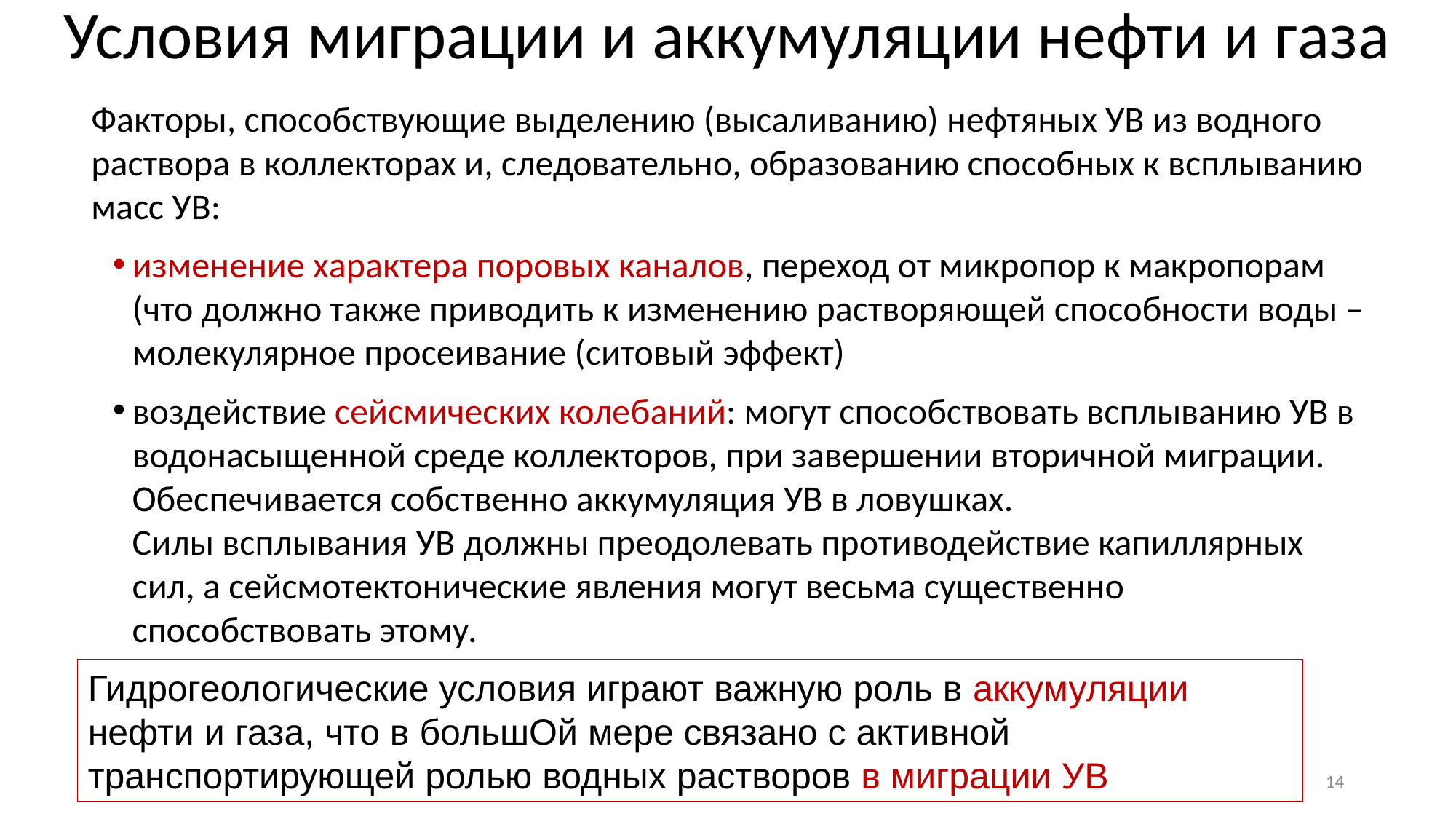

Условия миграции и аккумуляции нефти и газа
Факторы, способствующие выделению (высаливанию) нефтяных УВ из водного раствора в коллекторах и, следовательно, образованию спо­собных к всплыванию масс УВ:
изменение характера поровых каналов, переход от микропор к макропорам (что должно также при­водить к изменению растворяющей способности воды –молекулярное просеивание (ситовый эффект)
воздействие сейсмических коле­баний: могут способствовать всплыванию УВ в водонасыщенной среде кол­лекторов, при завершении вторичной миграции. Обеспечивается собст­венно аккумуляция УВ в ловушках.
Силы всплывания УВ должны пре­одолевать противодействие капиллярных сил, а сейсмотектонические явления могут весьма существенно способствовать этому.
Гидрогеологические условия играют важную роль в аккумуляции нефти и газа, что в большОй мере связано с актив­ной транспортирующей ролью водных растворов в миграции УВ
14